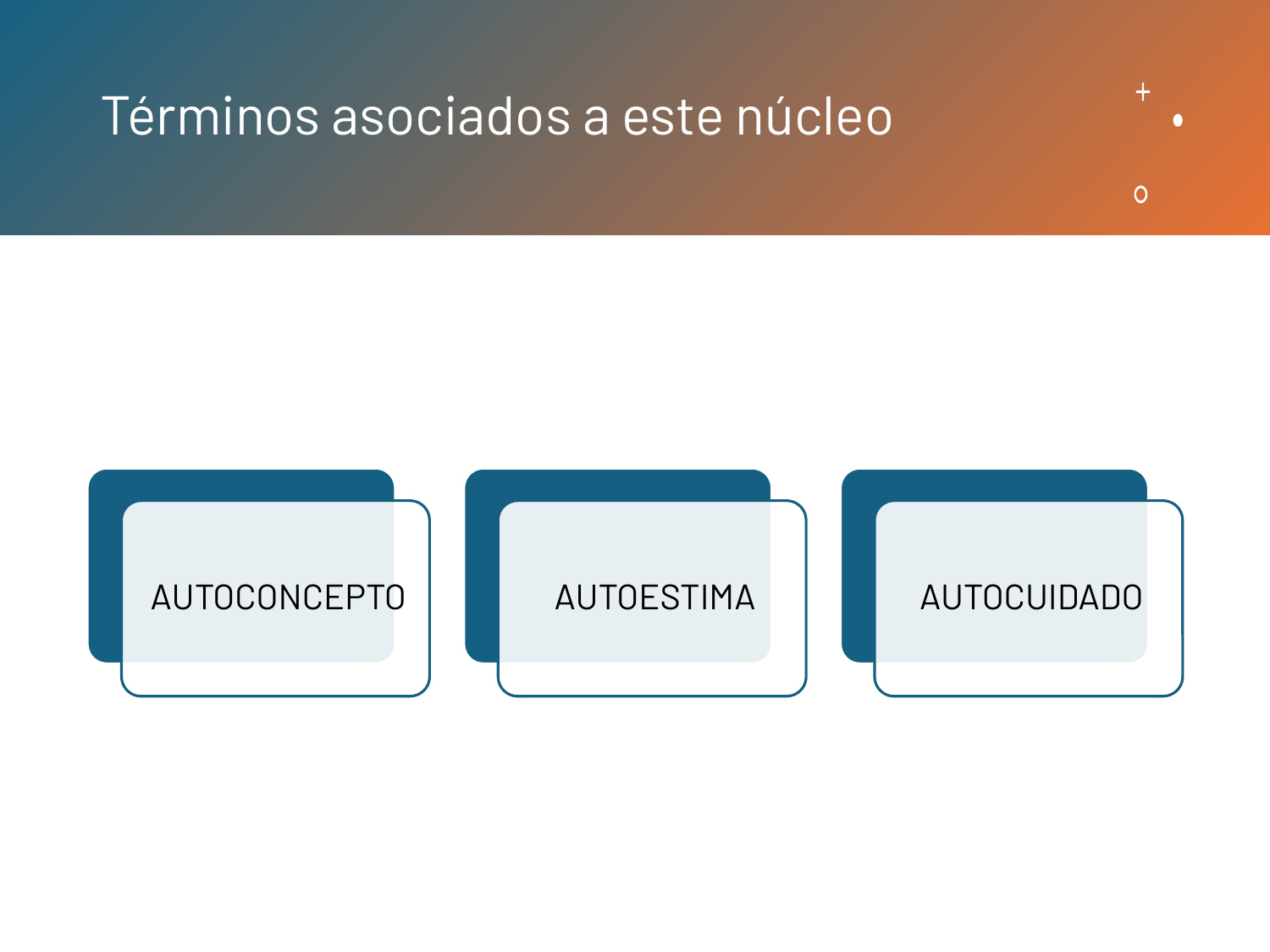

# Términos asociados a este núcleo

AUTOCONCEPTO
AUTOESTIMA
AUTOCUIDADO